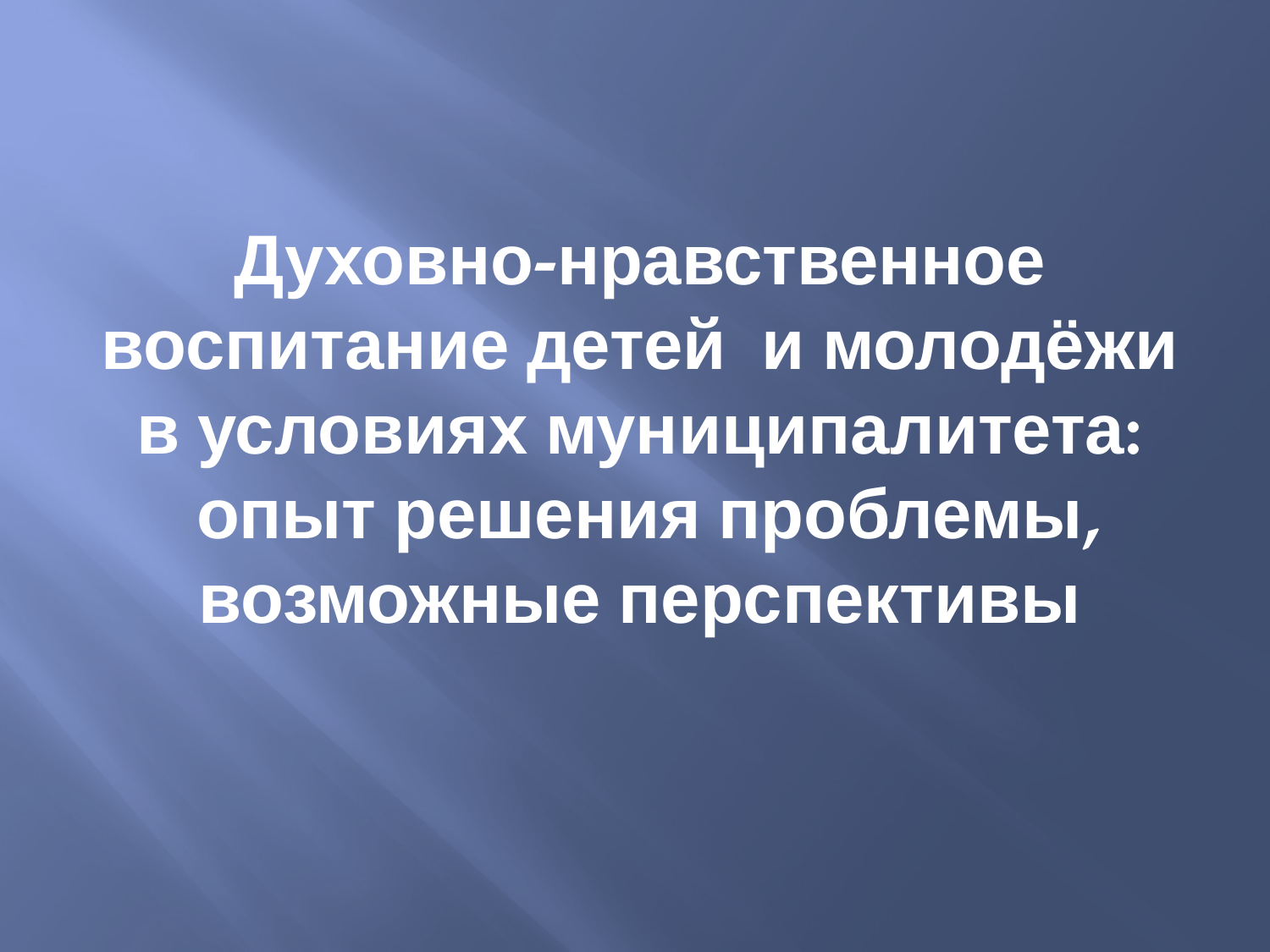

Духовно-нравственное воспитание детей  и молодёжи в условиях муниципалитета:
 опыт решения проблемы, возможные перспективы